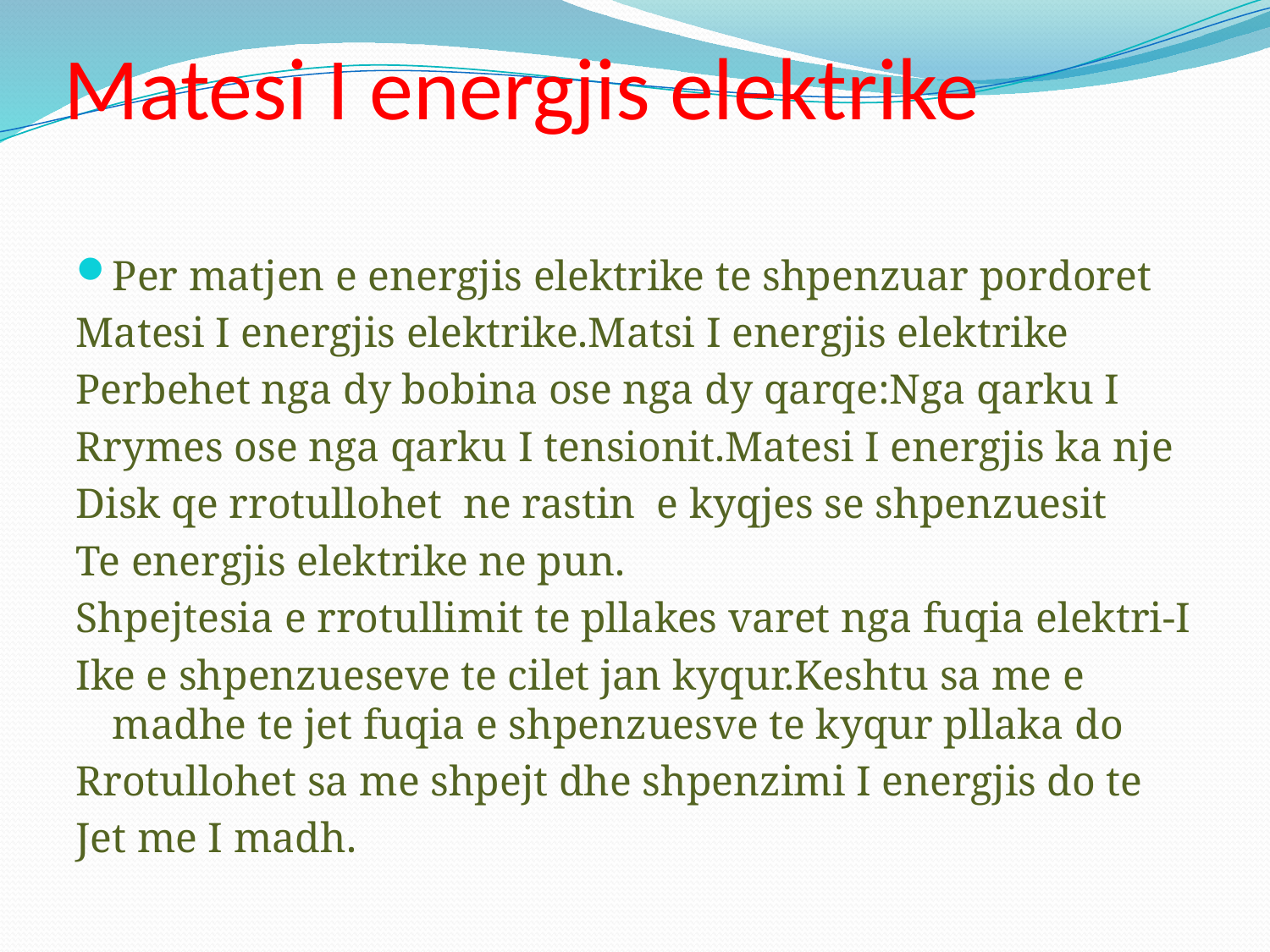

# Matesi I energjis elektrike
Per matjen e energjis elektrike te shpenzuar pordoret
Matesi I energjis elektrike.Matsi I energjis elektrike
Perbehet nga dy bobina ose nga dy qarqe:Nga qarku I
Rrymes ose nga qarku I tensionit.Matesi I energjis ka nje
Disk qe rrotullohet  ne rastin  e kyqjes se shpenzuesit
Te energjis elektrike ne pun.
Shpejtesia e rrotullimit te pllakes varet nga fuqia elektri-I
Ike e shpenzueseve te cilet jan kyqur.Keshtu sa me e madhe te jet fuqia e shpenzuesve te kyqur pllaka do
Rrotullohet sa me shpejt dhe shpenzimi I energjis do te
Jet me I madh.